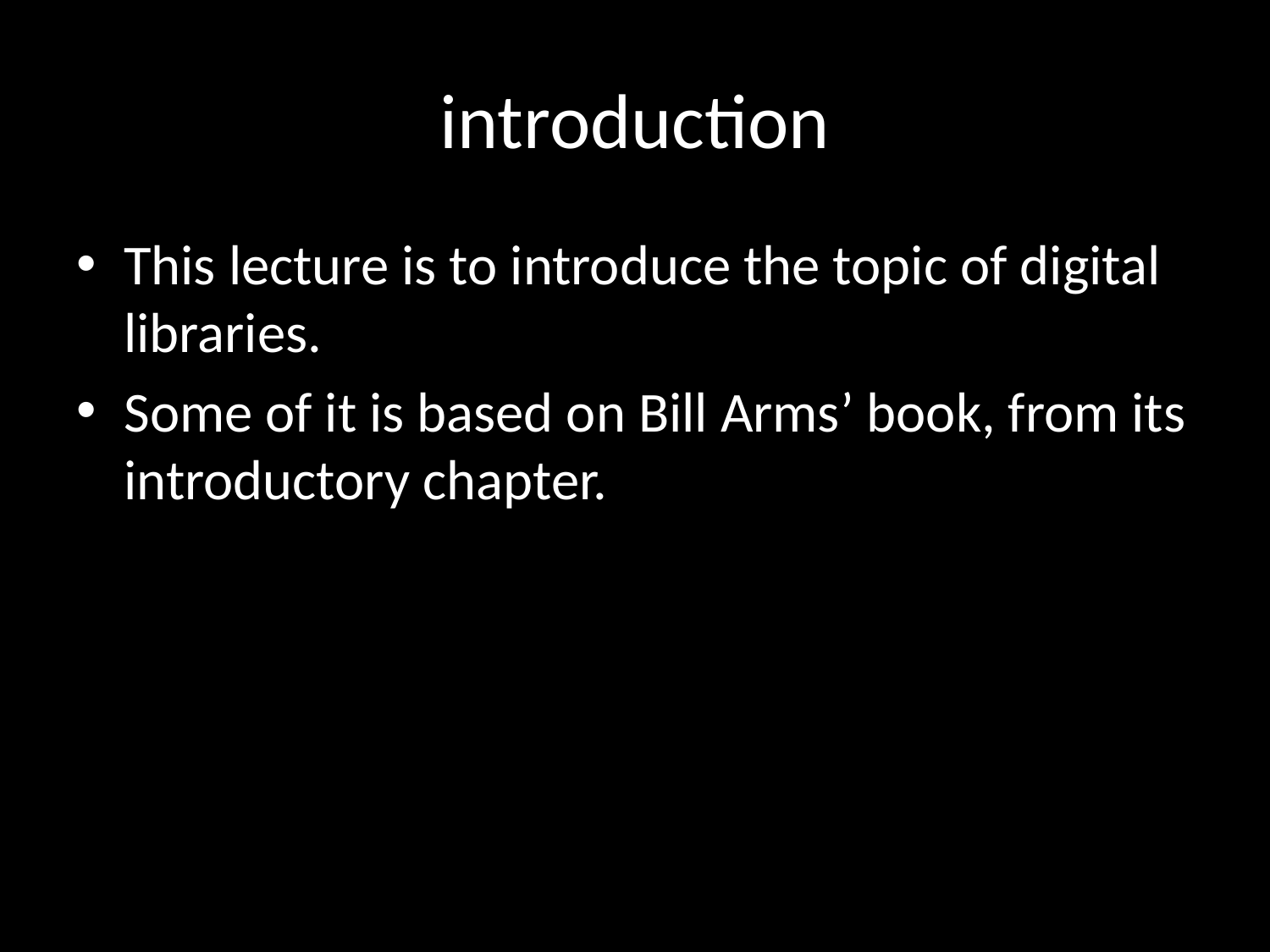

# introduction
This lecture is to introduce the topic of digital libraries.
Some of it is based on Bill Arms’ book, from its introductory chapter.